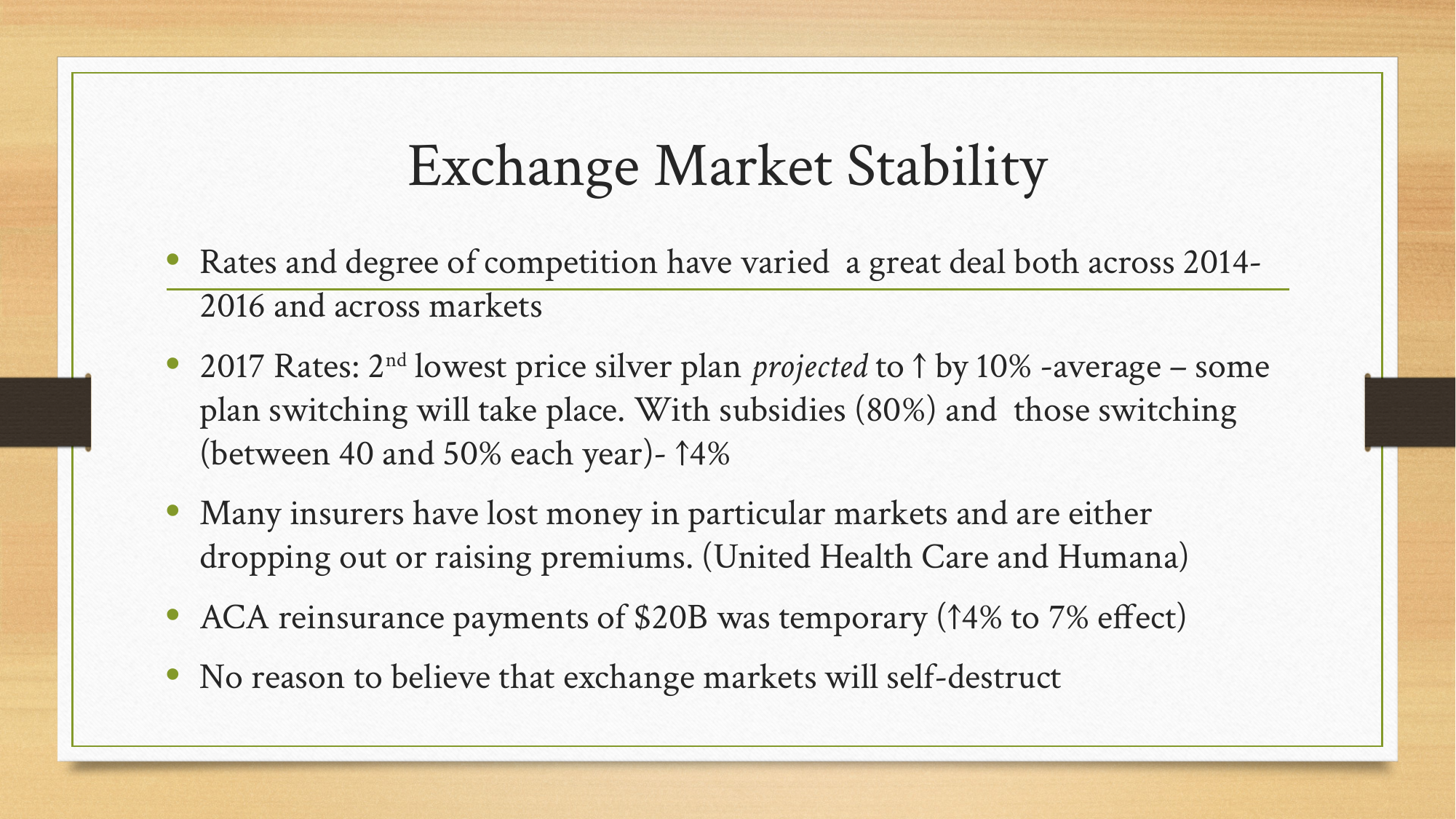

# Exchange Market Stability
Rates and degree of competition have varied  a great deal both across 2014-2016 and across markets
2017 Rates: 2nd lowest price silver plan projected to ↑ by 10% -average – some plan switching will take place. With subsidies (80%) and  those switching (between 40 and 50% each year)- ↑4%
Many insurers have lost money in particular markets and are either dropping out or raising premiums. (United Health Care and Humana)
ACA reinsurance payments of $20B was temporary (↑4% to 7% effect)
No reason to believe that exchange markets will self-destruct